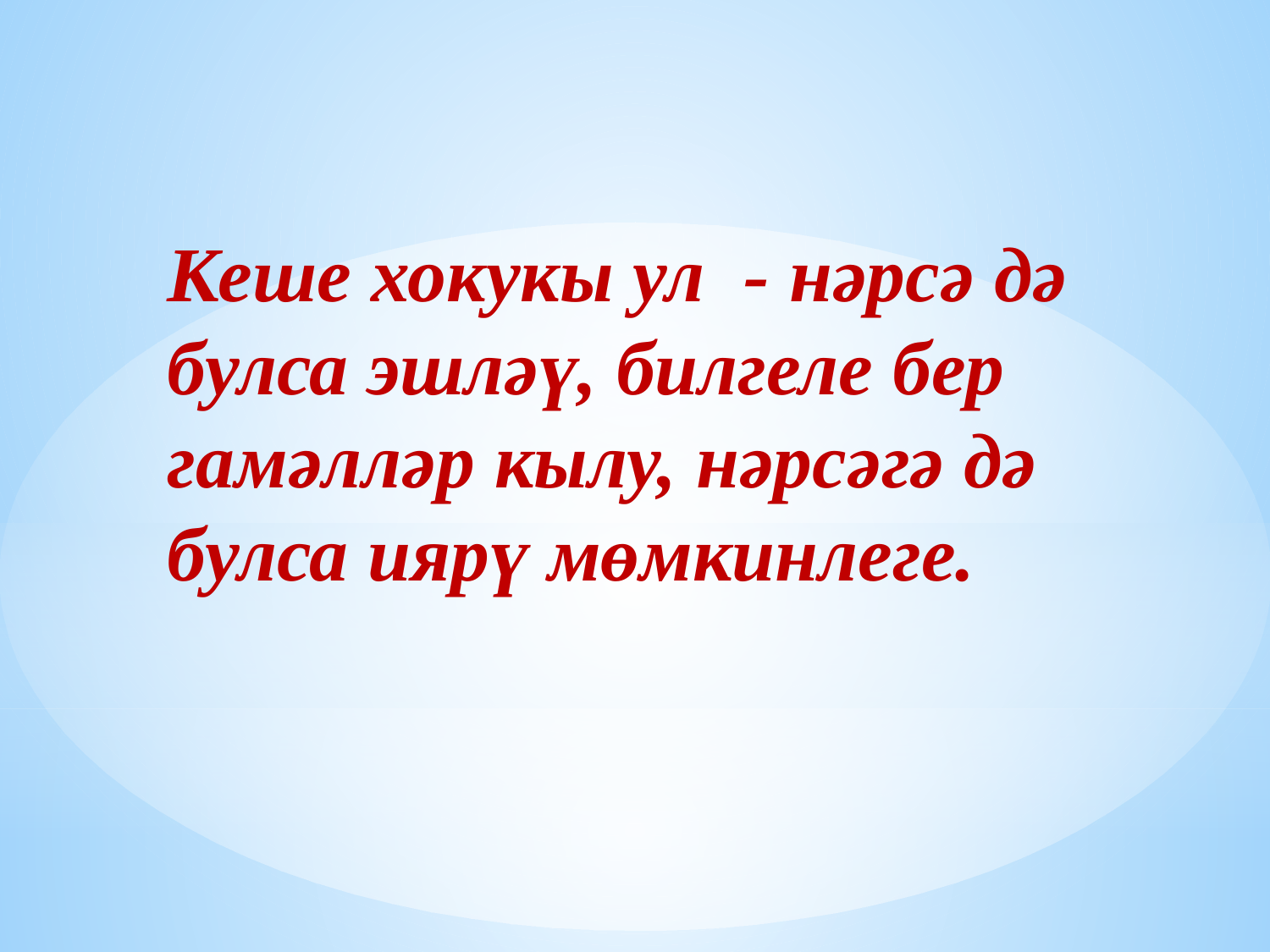

Кеше хокукы ул  - нәрсә дә булса эшләү, билгеле бер гамәлләр кылу, нәрсәгә дә булса иярү мөмкинлеге.